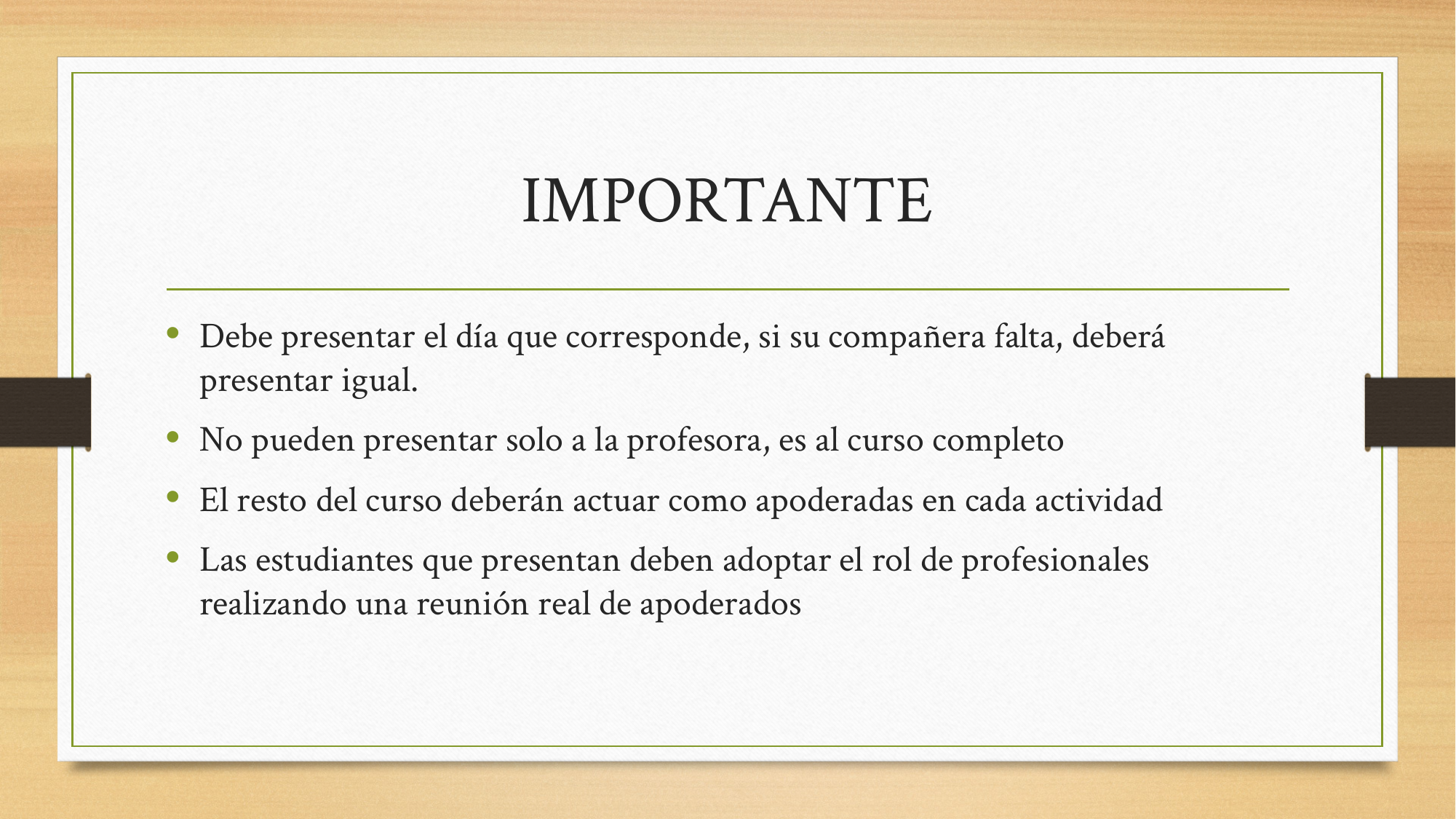

# IMPORTANTE
Debe presentar el día que corresponde, si su compañera falta, deberá presentar igual.
No pueden presentar solo a la profesora, es al curso completo
El resto del curso deberán actuar como apoderadas en cada actividad
Las estudiantes que presentan deben adoptar el rol de profesionales realizando una reunión real de apoderados